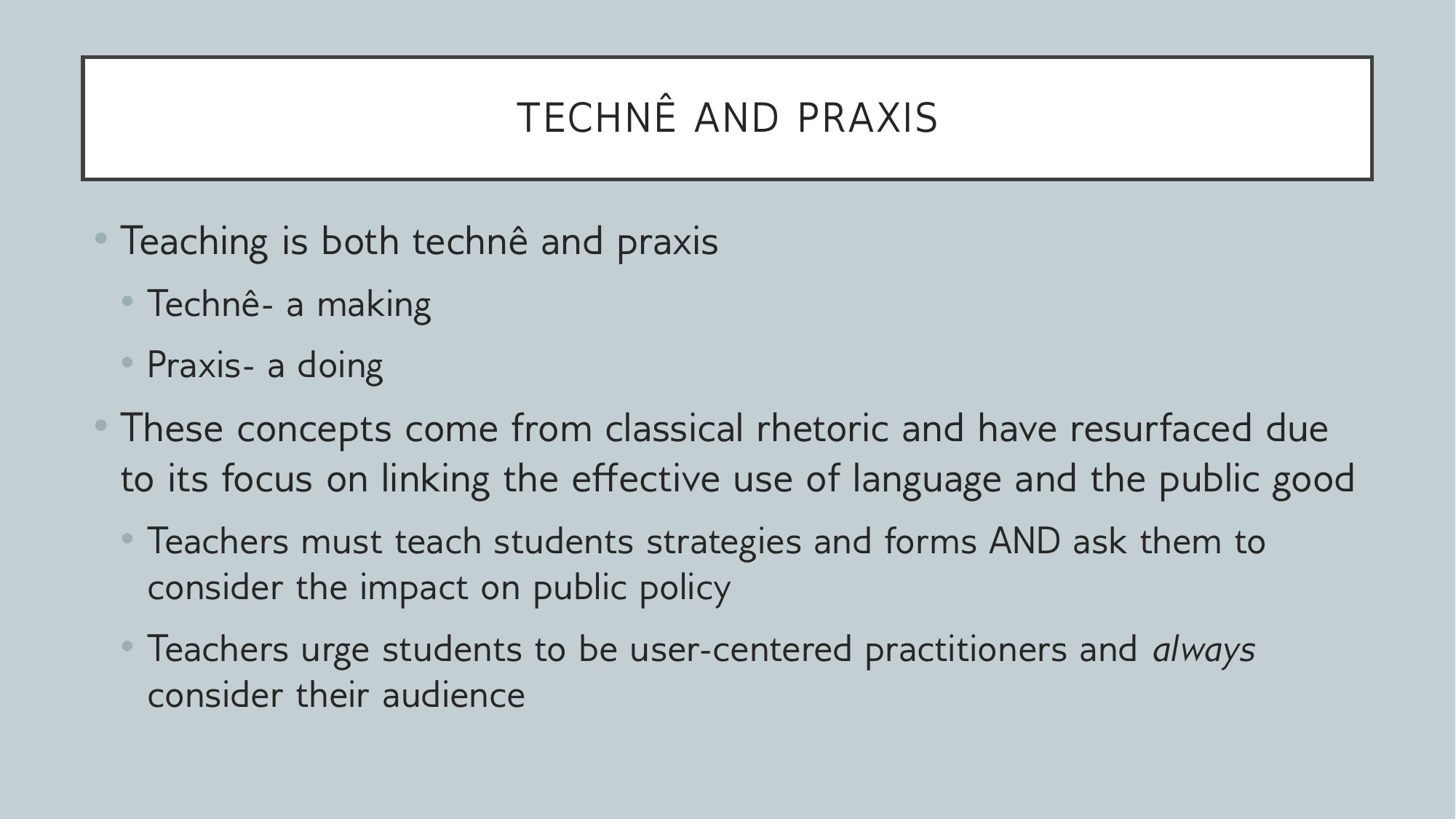

# Technê and praxis
Teaching is both technê and praxis
Technê- a making
Praxis- a doing
These concepts come from classical rhetoric and have resurfaced due to its focus on linking the effective use of language and the public good
Teachers must teach students strategies and forms AND ask them to consider the impact on public policy
Teachers urge students to be user-centered practitioners and always consider their audience